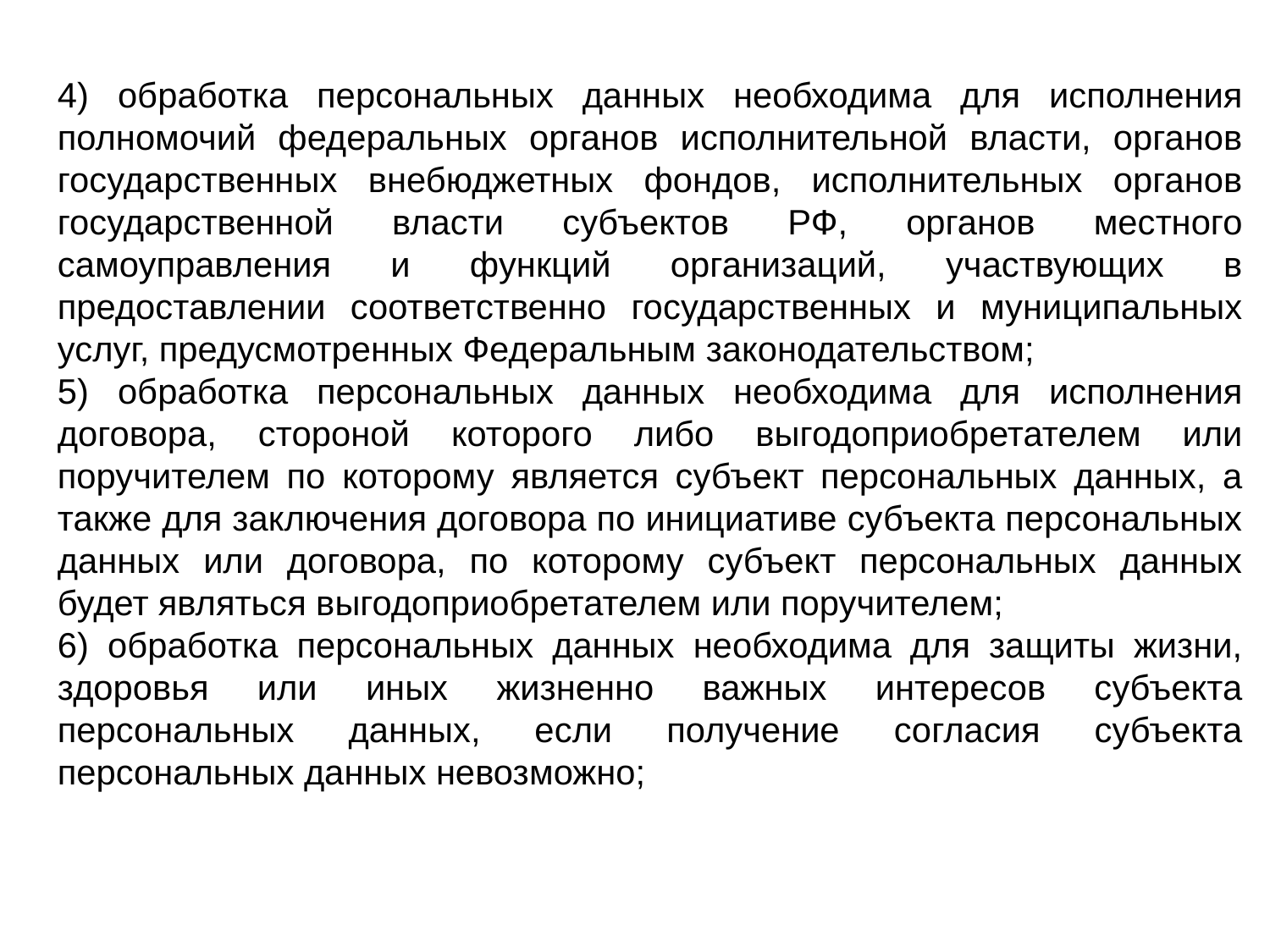

4) обработка персональных данных необходима для исполнения полномочий федеральных органов исполнительной власти, органов государственных внебюджетных фондов, исполнительных органов государственной власти субъектов РФ, органов местного самоуправления и функций организаций, участвующих в предоставлении соответственно государственных и муниципальных услуг, предусмотренных Федеральным законодательством;
5) обработка персональных данных необходима для исполнения договора, стороной которого либо выгодоприобретателем или поручителем по которому является субъект персональных данных, а также для заключения договора по инициативе субъекта персональных данных или договора, по которому субъект персональных данных будет являться выгодоприобретателем или поручителем;
6) обработка персональных данных необходима для защиты жизни, здоровья или иных жизненно важных интересов субъекта персональных данных, если получение согласия субъекта персональных данных невозможно;